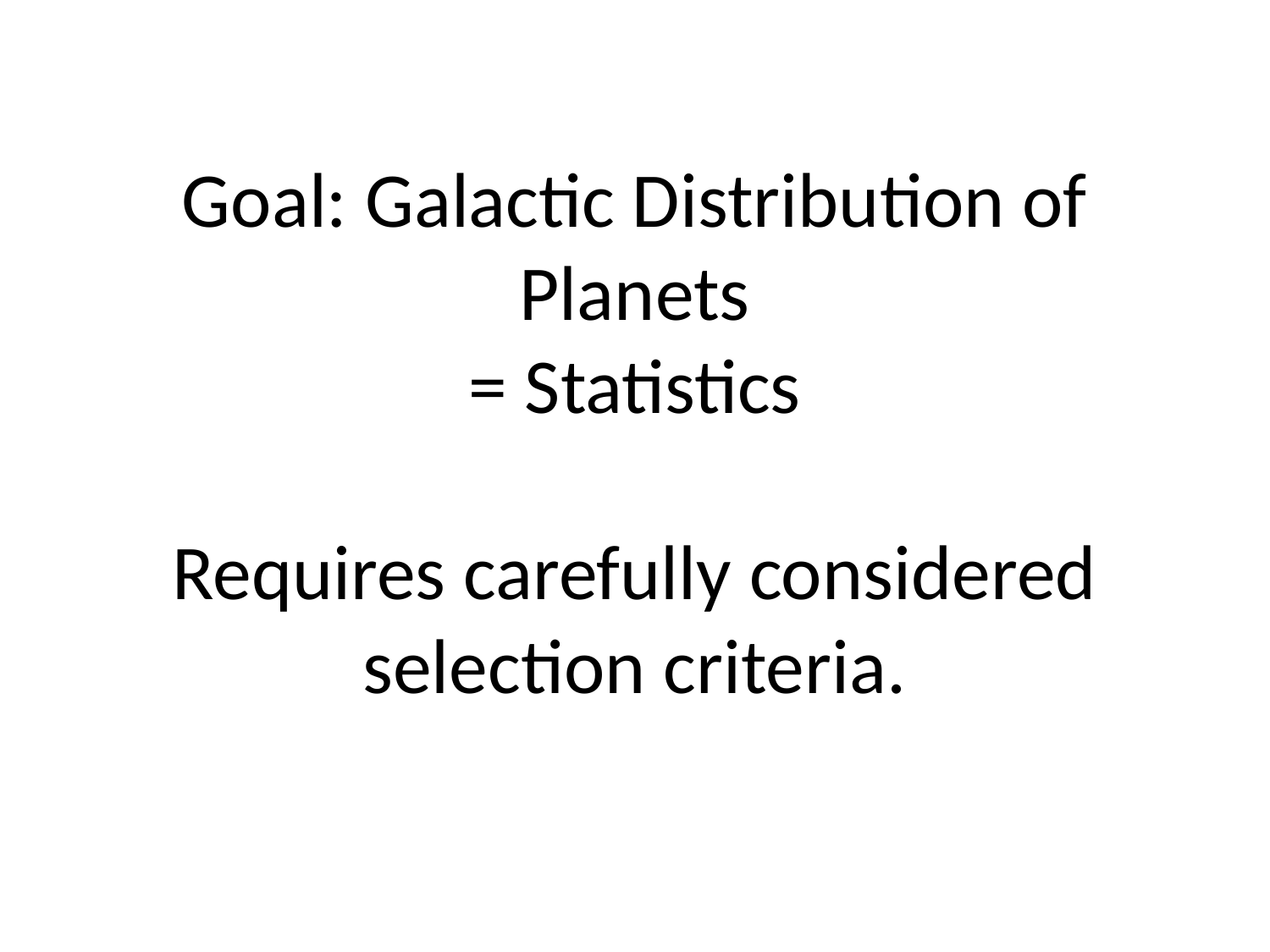

# Goal: Galactic Distribution of Planets = Statistics Requires carefully considered selection criteria.